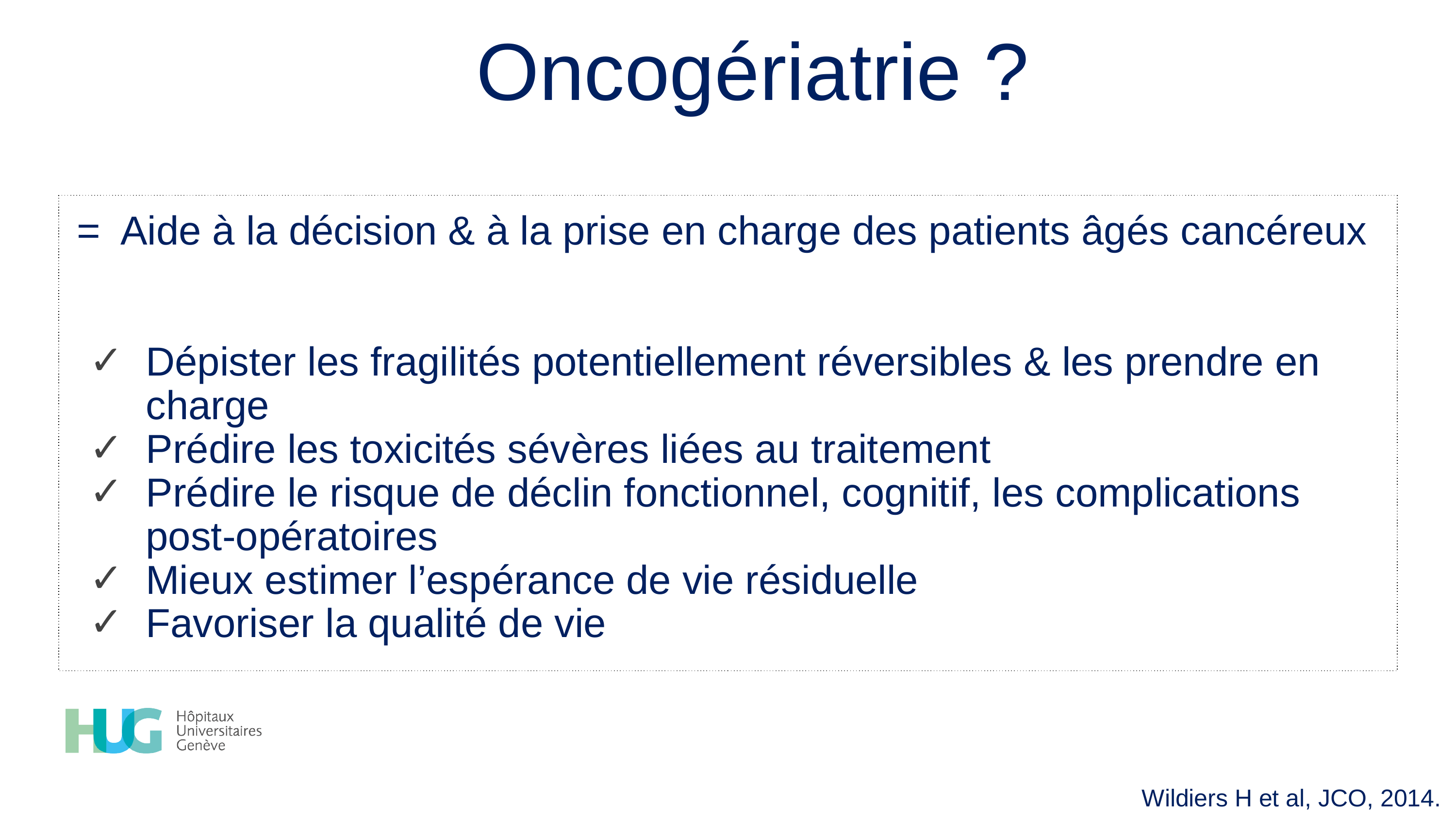

# Oncogériatrie ?
=  Aide à la décision & à la prise en charge des patients âgés cancéreux

Dépister les fragilités potentiellement réversibles & les prendre en charge
Prédire les toxicités sévères liées au traitement
Prédire le risque de déclin fonctionnel, cognitif, les complications post-opératoires
Mieux estimer l’espérance de vie résiduelle
Favoriser la qualité de vie
Wildiers H et al, JCO, 2014.